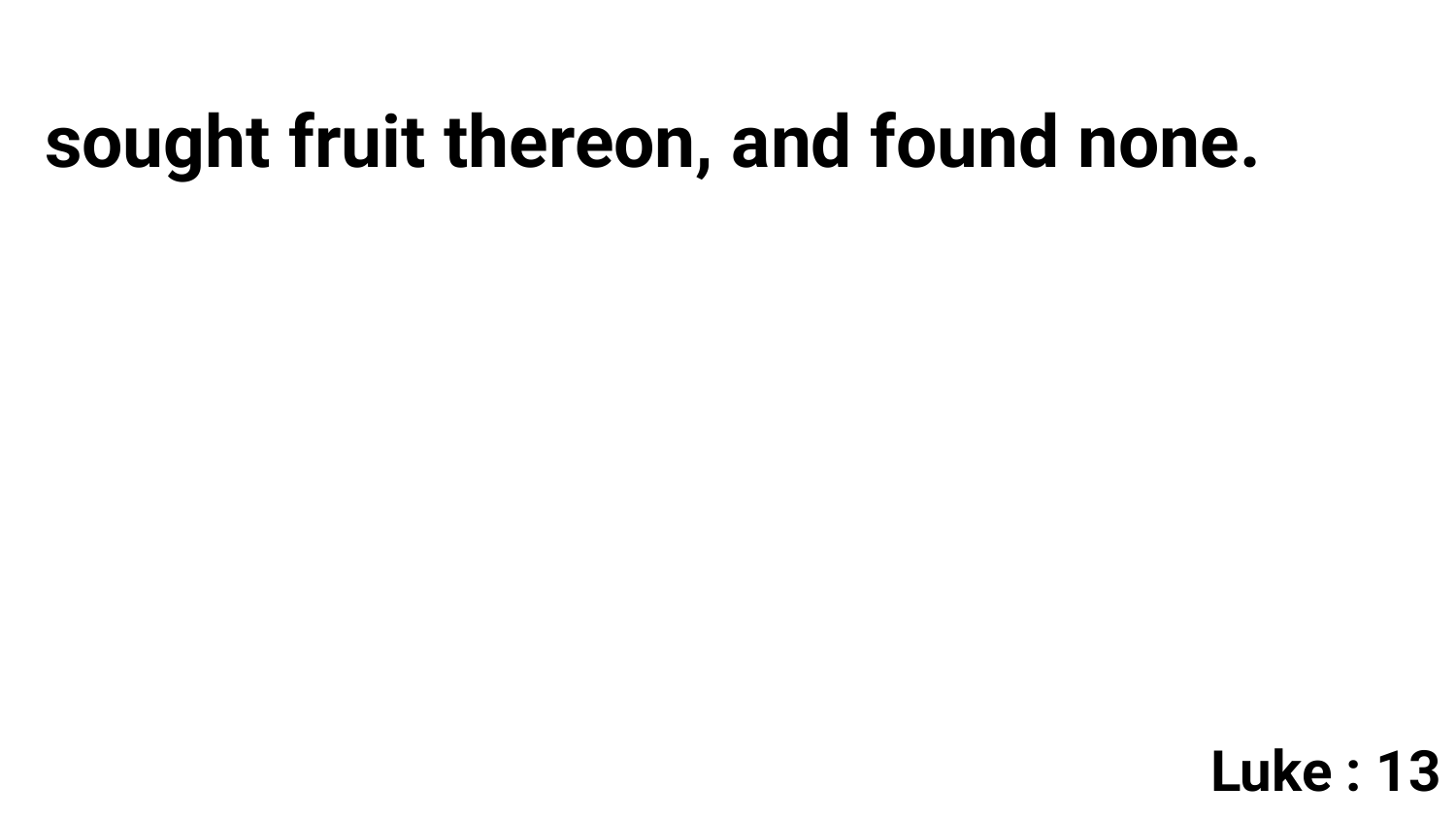

sought fruit thereon, and found none.
Luke : 13